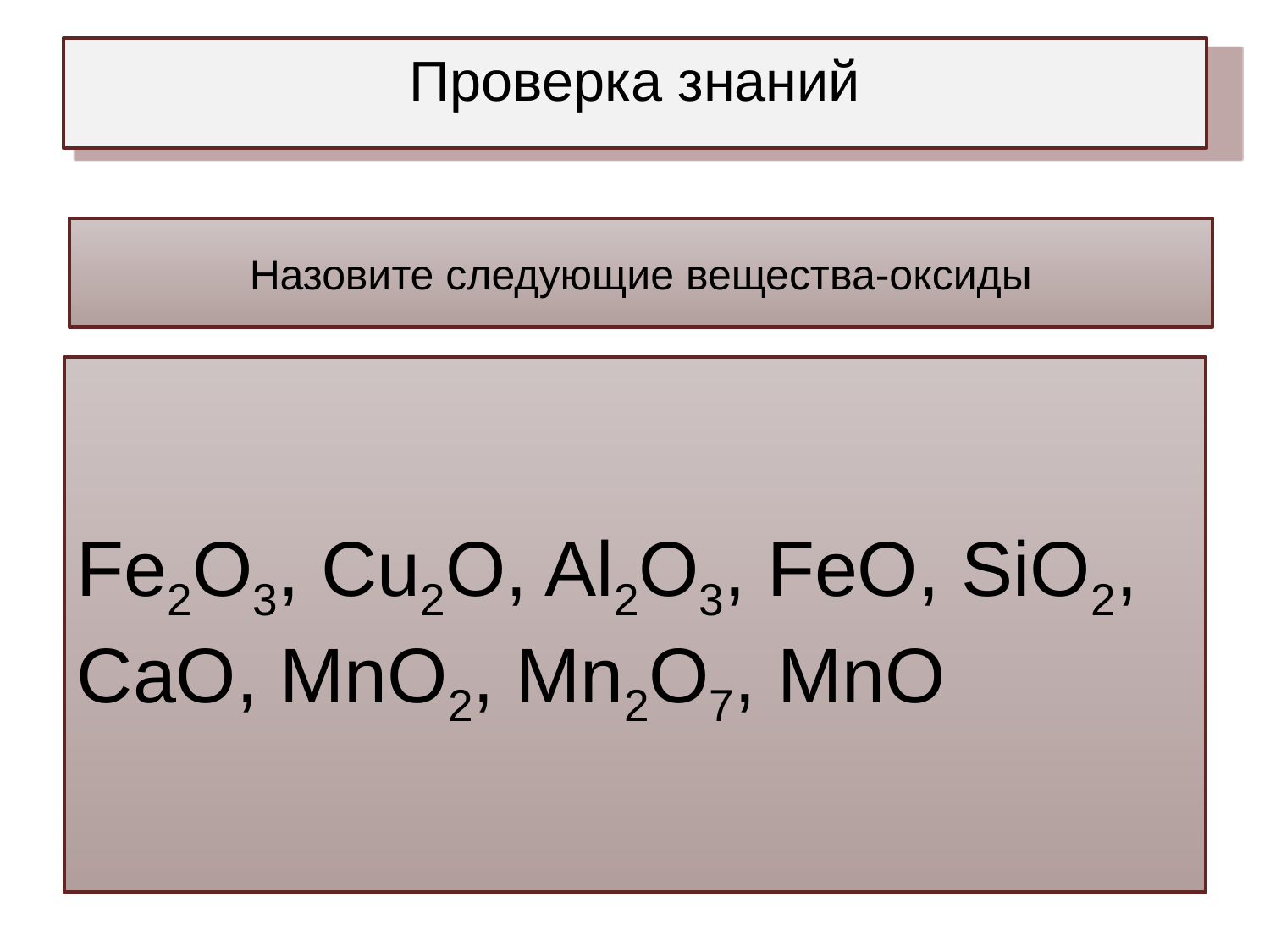

Проверка знаний
Назовите следующие вещества-оксиды
Fe2O3, Cu2O, Al2O3, FeO, SiO2, CaO, MnO2, Mn2O7, MnO